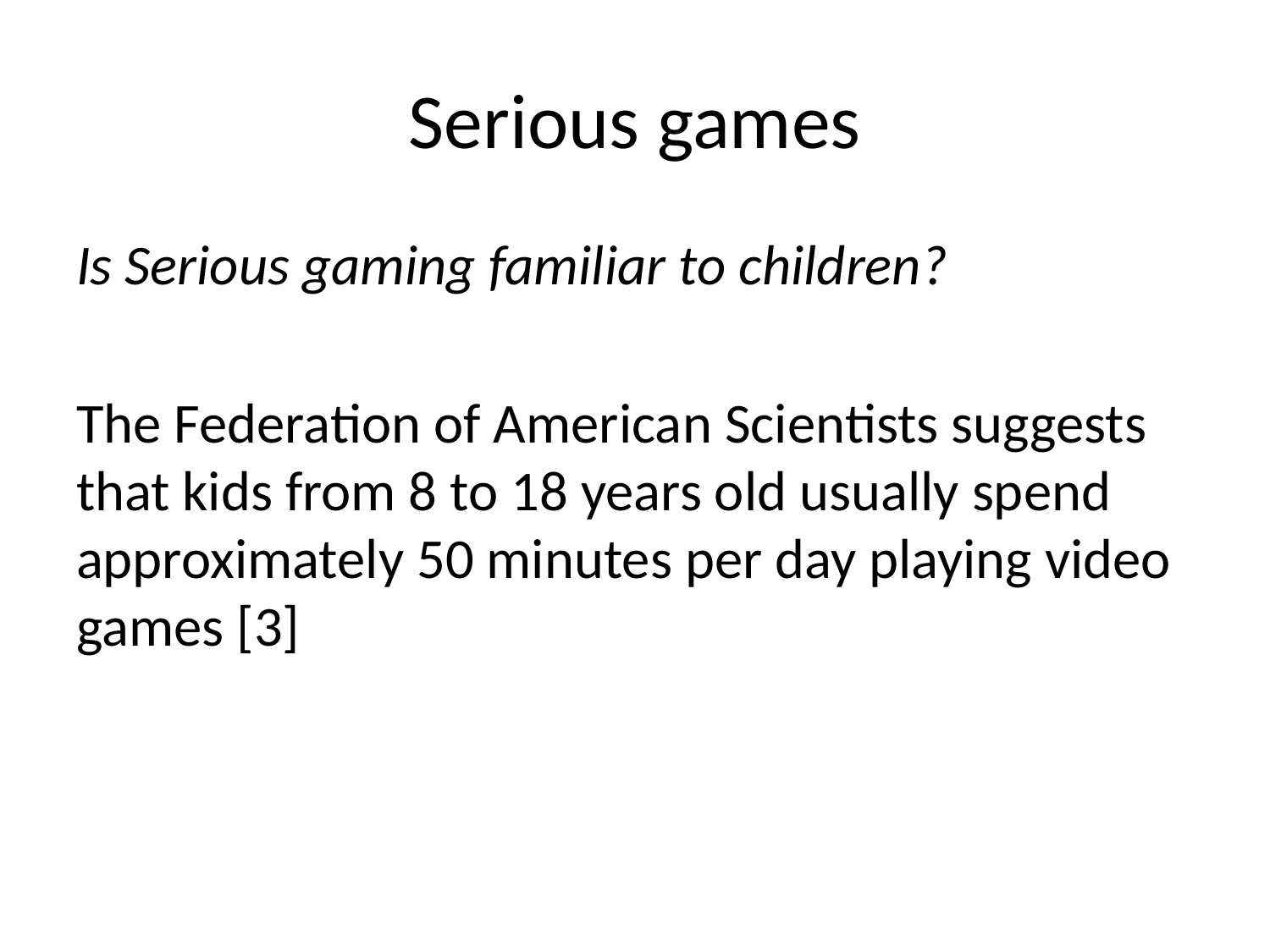

# Serious games
Is Serious gaming familiar to children?

The Federation of American Scientists suggests that kids from 8 to 18 years old usually spend approximately 50 minutes per day playing video games [3]